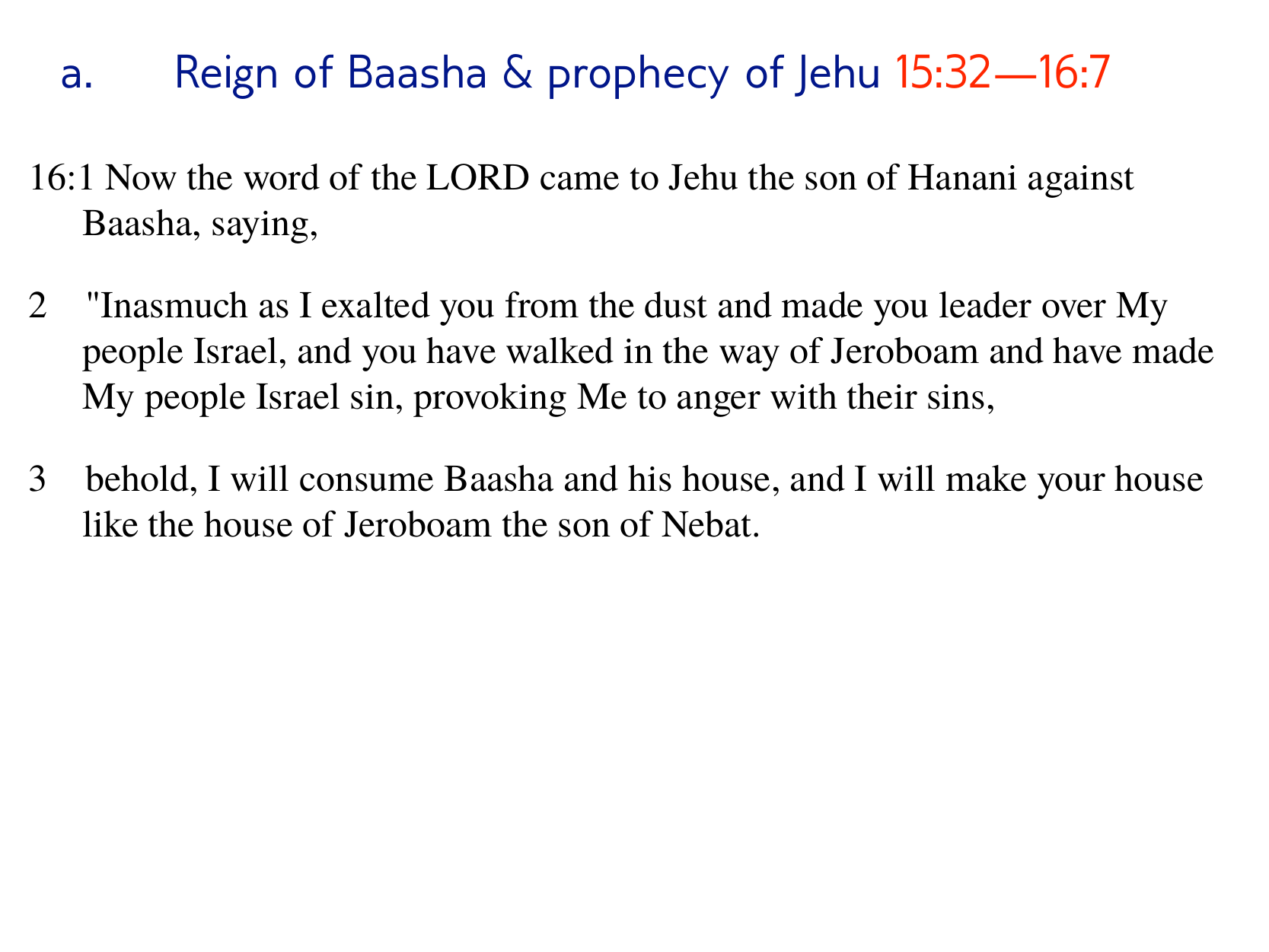

# a.	Reign of Baasha & prophecy of Jehu 15:32—16:7
16:1 Now the word of the LORD came to Jehu the son of Hanani against Baasha, saying,
2    "Inasmuch as I exalted you from the dust and made you leader over My people Israel, and you have walked in the way of Jeroboam and have made My people Israel sin, provoking Me to anger with their sins,
3    behold, I will consume Baasha and his house, and I will make your house like the house of Jeroboam the son of Nebat.